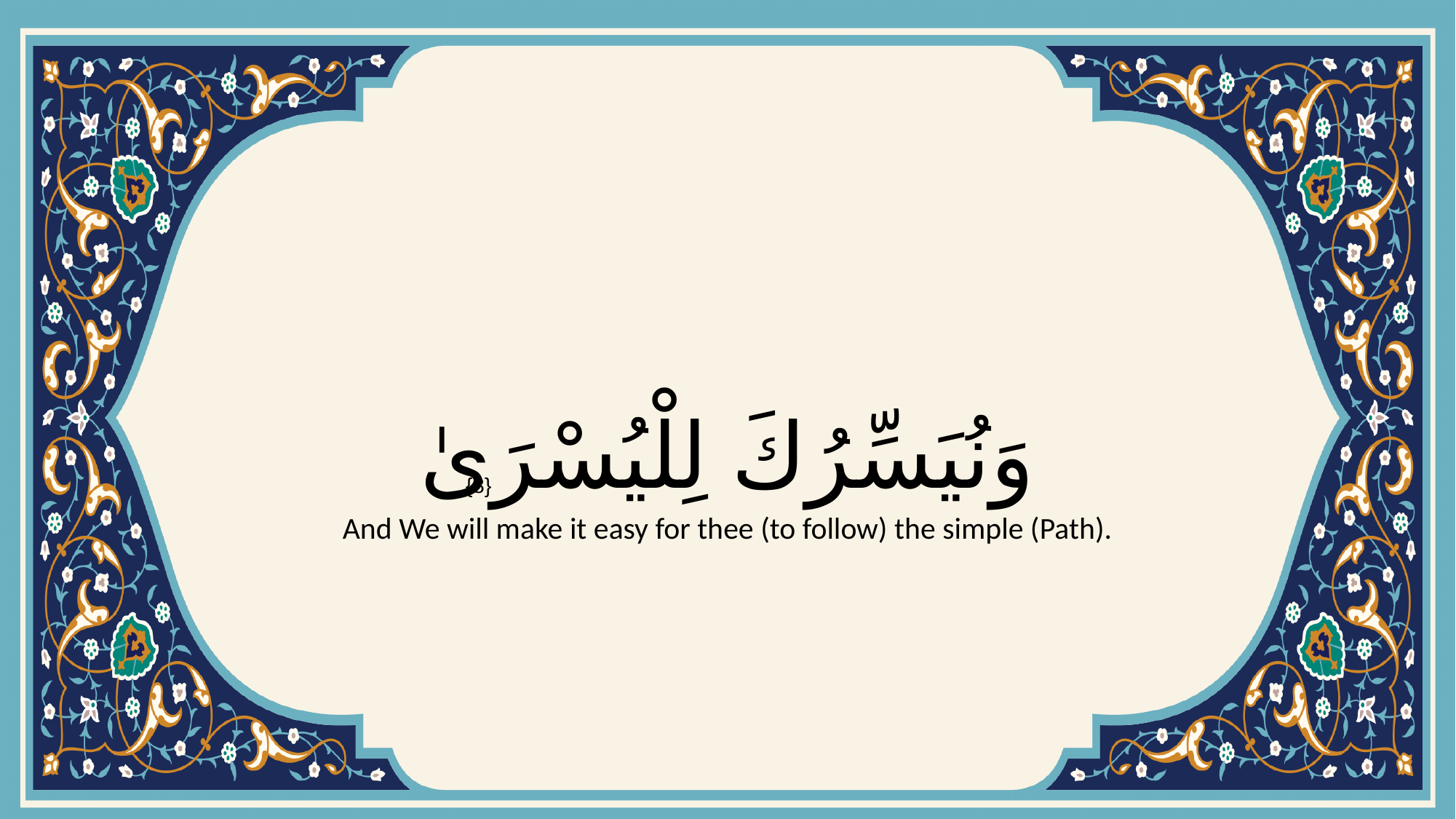

# وَنُيَسِّرُكَ لِلْيُسْرَىٰ
{8}
And We will make it easy for thee (to follow) the simple (Path).